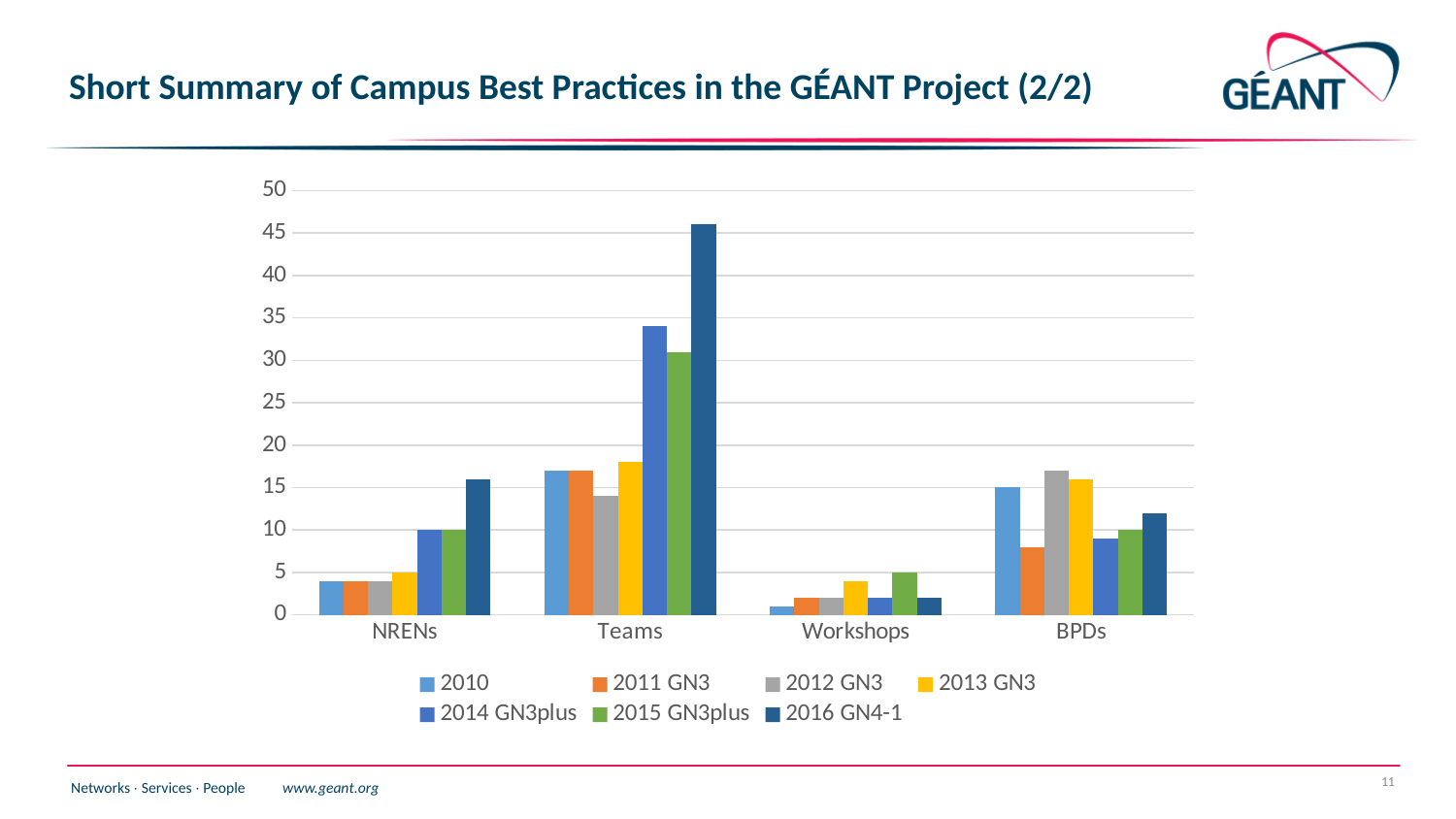

# Short Summary of Campus Best Practices in the GÉANT Project (2/2)

### Chart

| Category | 2010 | 2011 GN3 | 2012 GN3 | 2013 GN3 | 2014 GN3plus | 2015 GN3plus | 2016 GN4-1 |
|---|---|---|---|---|---|---|---|
| NRENs | 4.0 | 4.0 | 4.0 | 5.0 | 10.0 | 10.0 | 16.0 |
| Teams | 17.0 | 17.0 | 14.0 | 18.0 | 34.0 | 31.0 | 46.0 |
| Workshops | 1.0 | 2.0 | 2.0 | 4.0 | 2.0 | 5.0 | 2.0 |
| BPDs | 15.0 | 8.0 | 17.0 | 16.0 | 9.0 | 10.0 | 12.0 |
11